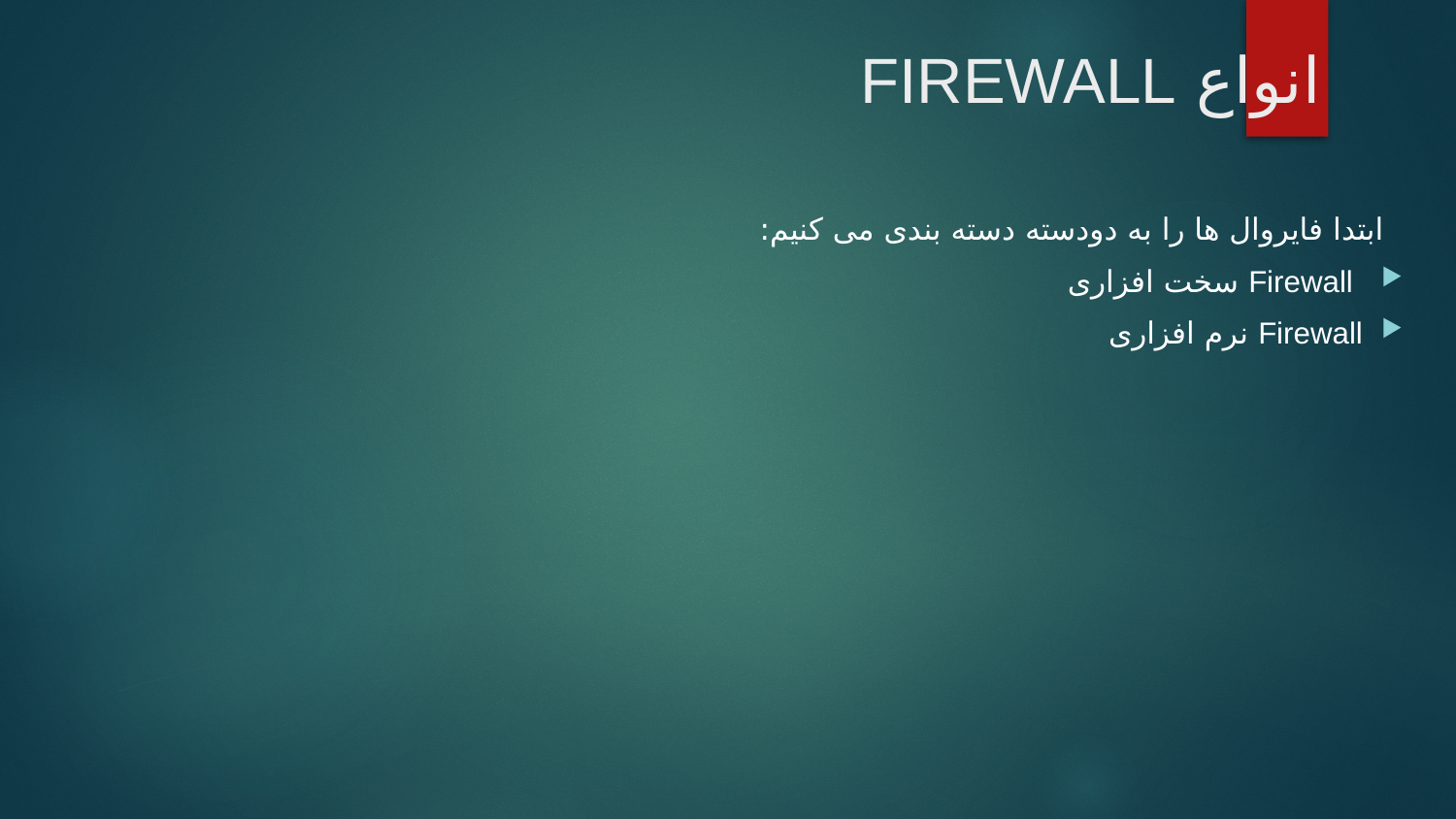

# انواع FIREWALL
  ابتدا فایروال ها را به دودسته دسته بندی می کنیم:
 Firewall سخت افزاری
Firewall نرم افزاری